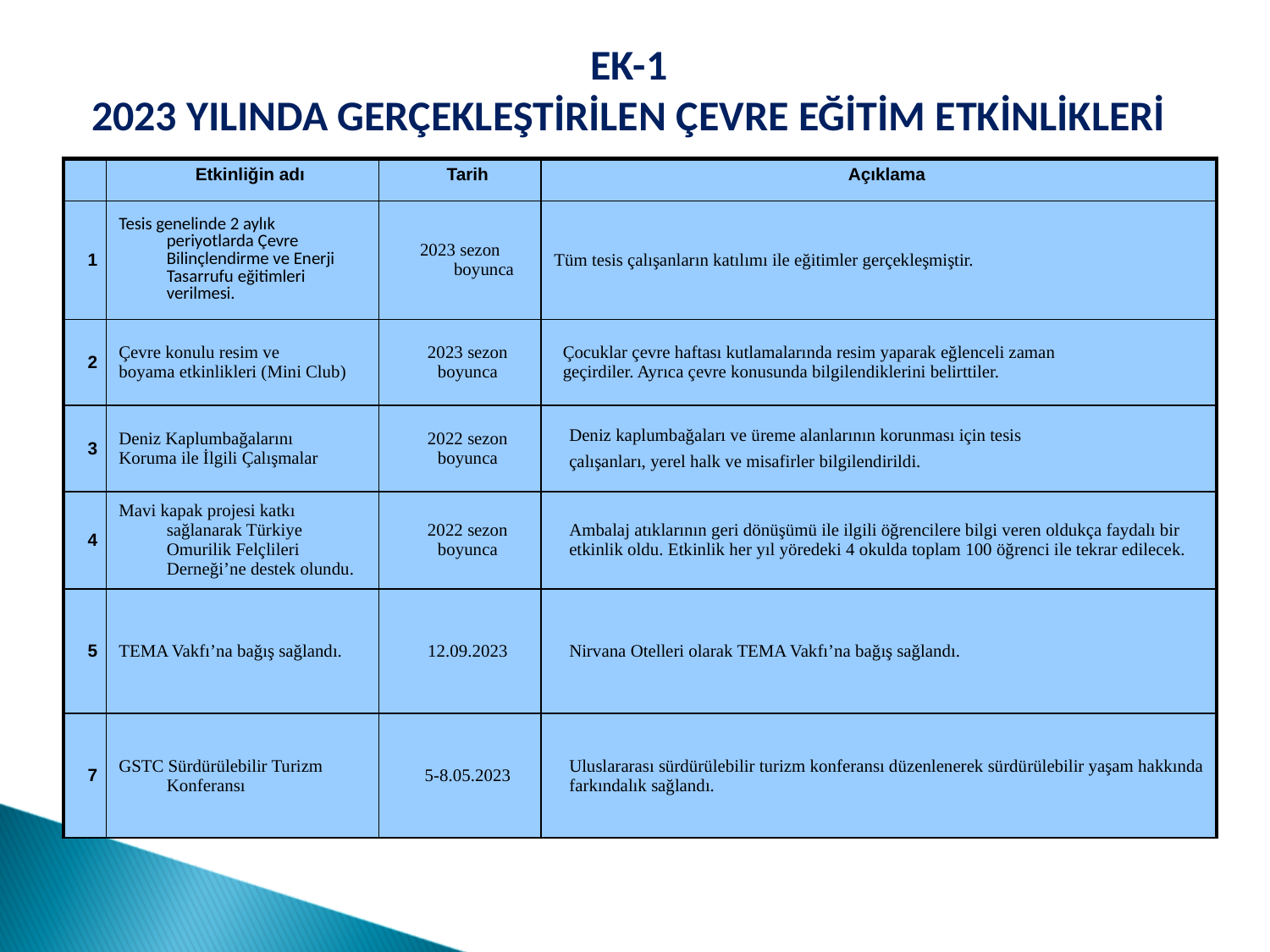

EK-1
2023 YILINDA GERÇEKLEŞTİRİLEN ÇEVRE EĞİTİM ETKİNLİKLERİ
|  | Etkinliğin adı | Tarih | Açıklama |
| --- | --- | --- | --- |
| 1 | Tesis genelinde 2 aylık periyotlarda Çevre Bilinçlendirme ve Enerji Tasarrufu eğitimleri verilmesi. | 2023 sezon boyunca | Tüm tesis çalışanların katılımı ile eğitimler gerçekleşmiştir. |
| 2 | Çevre konulu resim ve boyama etkinlikleri (Mini Club) | 2023 sezon boyunca | Çocuklar çevre haftası kutlamalarında resim yaparak eğlenceli zaman geçirdiler. Ayrıca çevre konusunda bilgilendiklerini belirttiler. |
| 3 | Deniz Kaplumbağalarını Koruma ile İlgili Çalışmalar | 2022 sezon boyunca | Deniz kaplumbağaları ve üreme alanlarının korunması için tesis çalışanları, yerel halk ve misafirler bilgilendirildi. |
| 4 | Mavi kapak projesi katkı sağlanarak Türkiye Omurilik Felçlileri Derneği’ne destek olundu. | 2022 sezon boyunca | Ambalaj atıklarının geri dönüşümü ile ilgili öğrencilere bilgi veren oldukça faydalı bir etkinlik oldu. Etkinlik her yıl yöredeki 4 okulda toplam 100 öğrenci ile tekrar edilecek. |
| 5 | TEMA Vakfı’na bağış sağlandı. | 12.09.2023 | Nirvana Otelleri olarak TEMA Vakfı’na bağış sağlandı. |
| 7 | GSTC Sürdürülebilir Turizm Konferansı | 5-8.05.2023 | Uluslararası sürdürülebilir turizm konferansı düzenlenerek sürdürülebilir yaşam hakkında farkındalık sağlandı. |